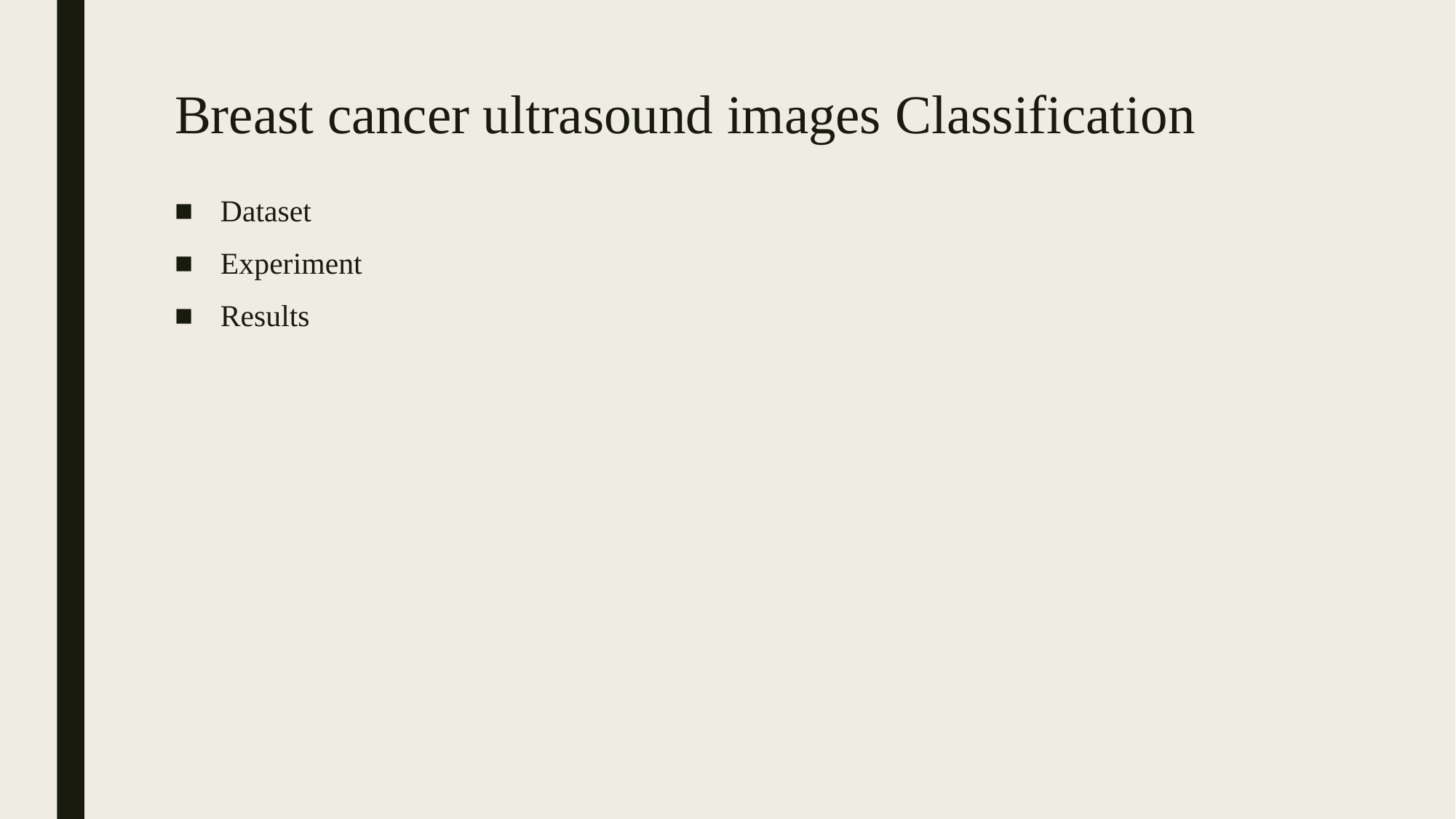

# Breast cancer ultrasound images Classification
Dataset
Experiment
Results